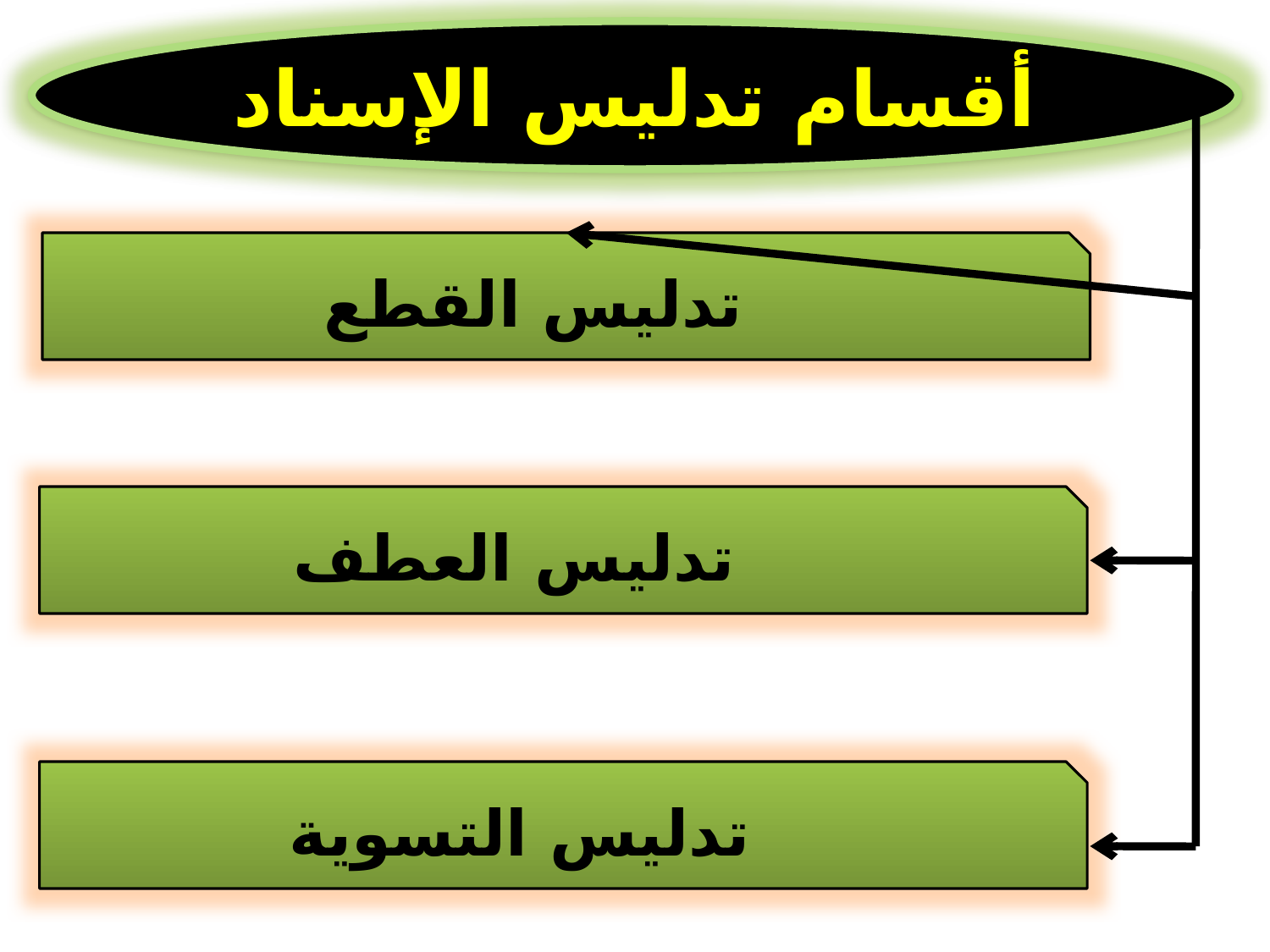

أقسام تدليس الإسناد
     تدليس القطع
        تدليس العطف
       تدليس التسوية